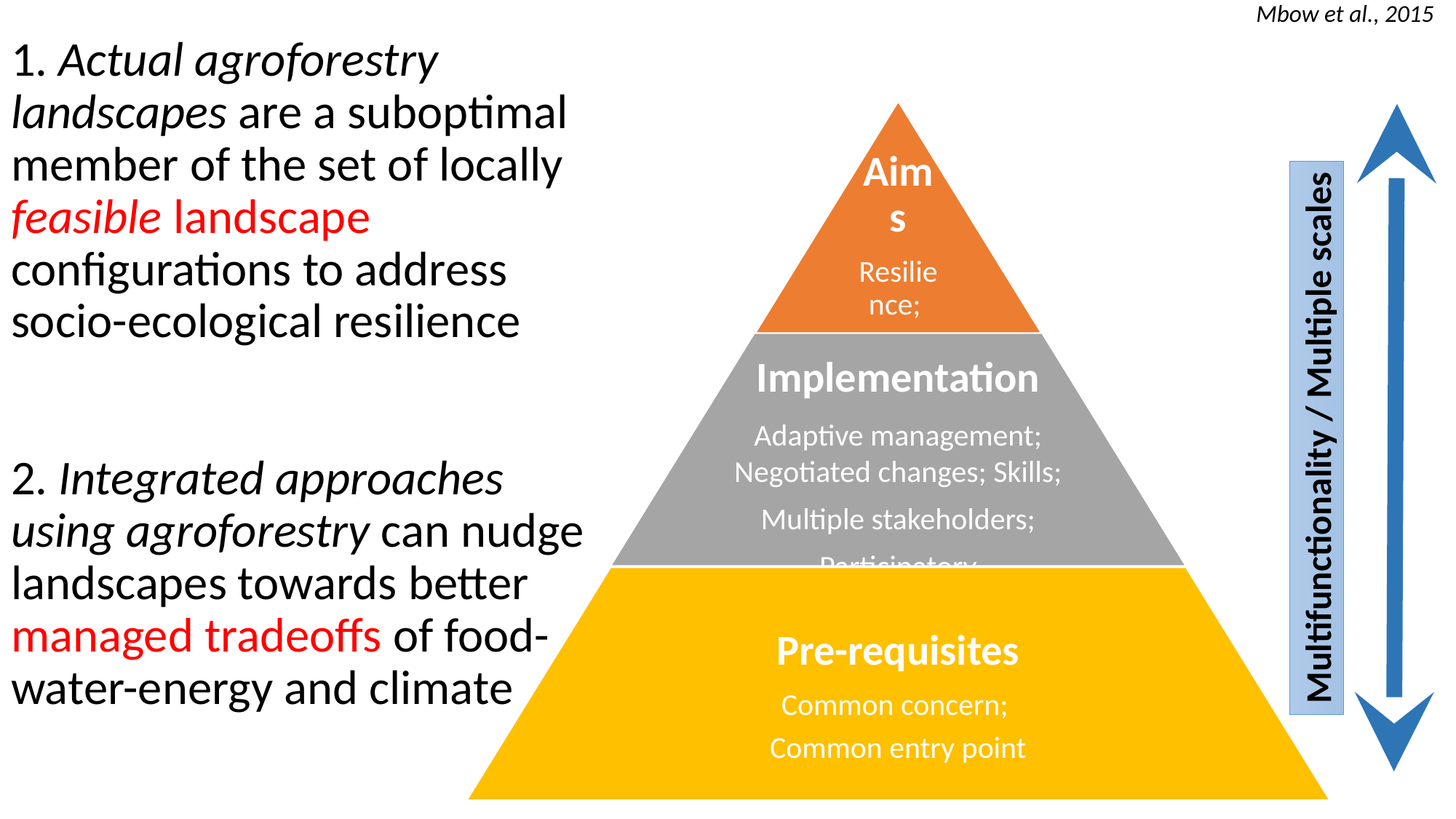

Mbow et al., 2015
# 1. Actual agroforestry landscapes are a suboptimal member of the set of locally feasible landscape configurations to address socio-ecological resilience 2. Integrated approaches using agroforestry can nudge landscapes towards better managed tradeoffs of food-water-energy and climate

Aims
Resilience;
Food Security
Implementation
Adaptive management; Negotiated changes; Skills;
Multiple stakeholders;
Participatory
Pre-requisites
Common concern;
Common entry point

Multifunctionality / Multiple scales